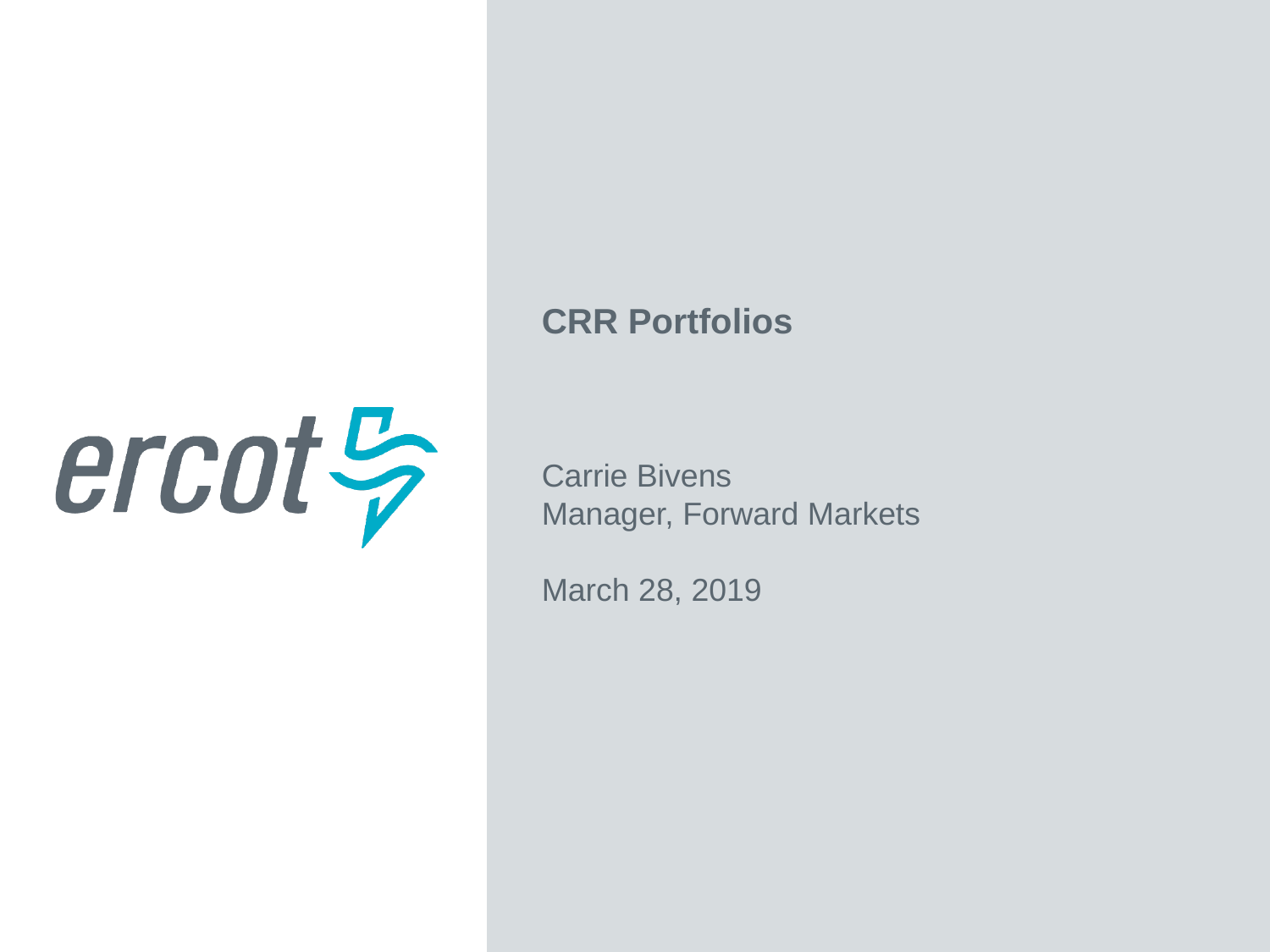

CRR Portfolios

Carrie Bivens
Manager, Forward Markets

March 28, 2019